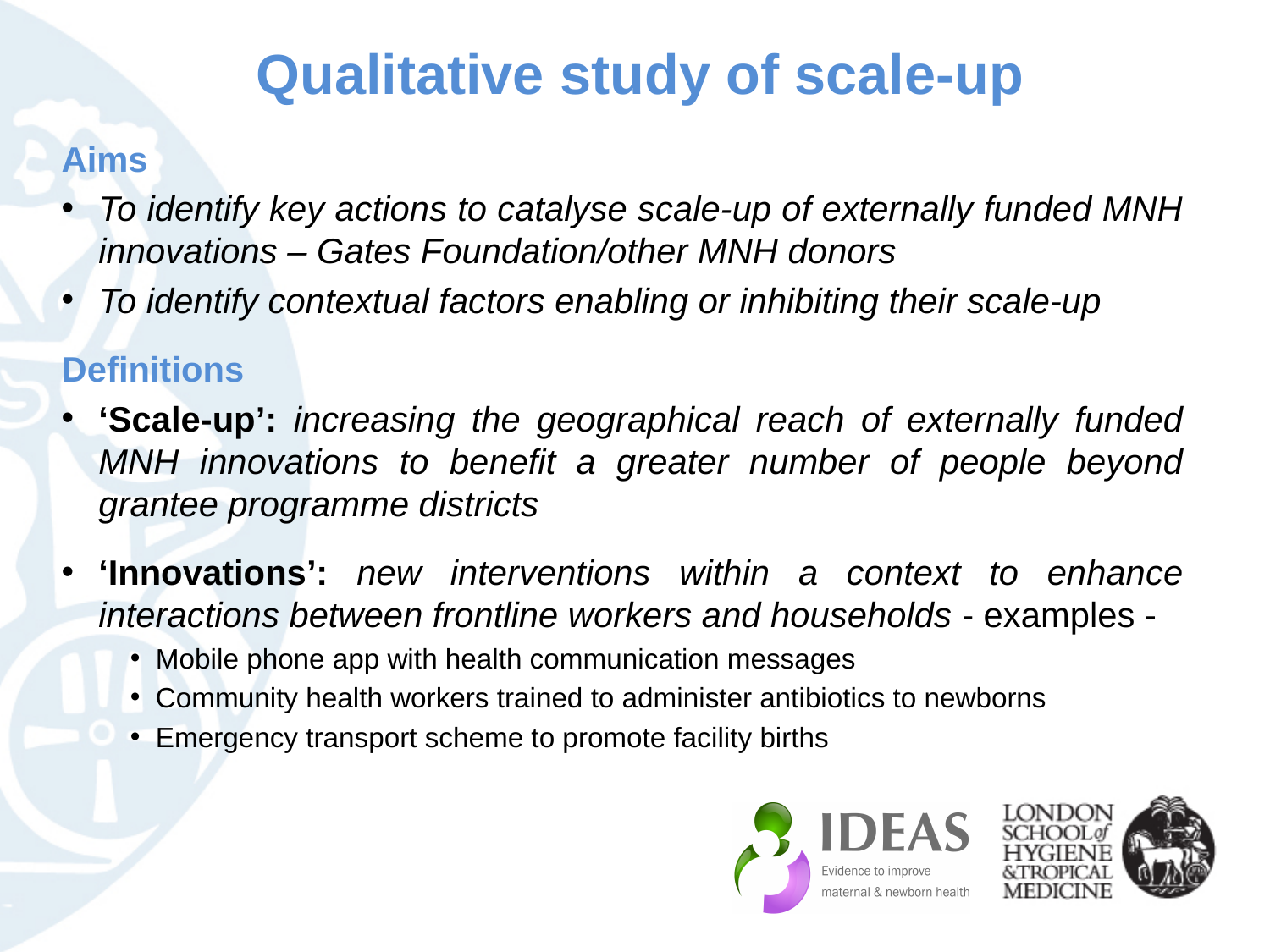

# Qualitative study of scale-up
Aims
To identify key actions to catalyse scale-up of externally funded MNH innovations – Gates Foundation/other MNH donors
To identify contextual factors enabling or inhibiting their scale-up

Definitions
‘Scale-up’: increasing the geographical reach of externally funded MNH innovations to benefit a greater number of people beyond grantee programme districts

‘Innovations’: new interventions within a context to enhance interactions between frontline workers and households - examples -
Mobile phone app with health communication messages
Community health workers trained to administer antibiotics to newborns
Emergency transport scheme to promote facility births